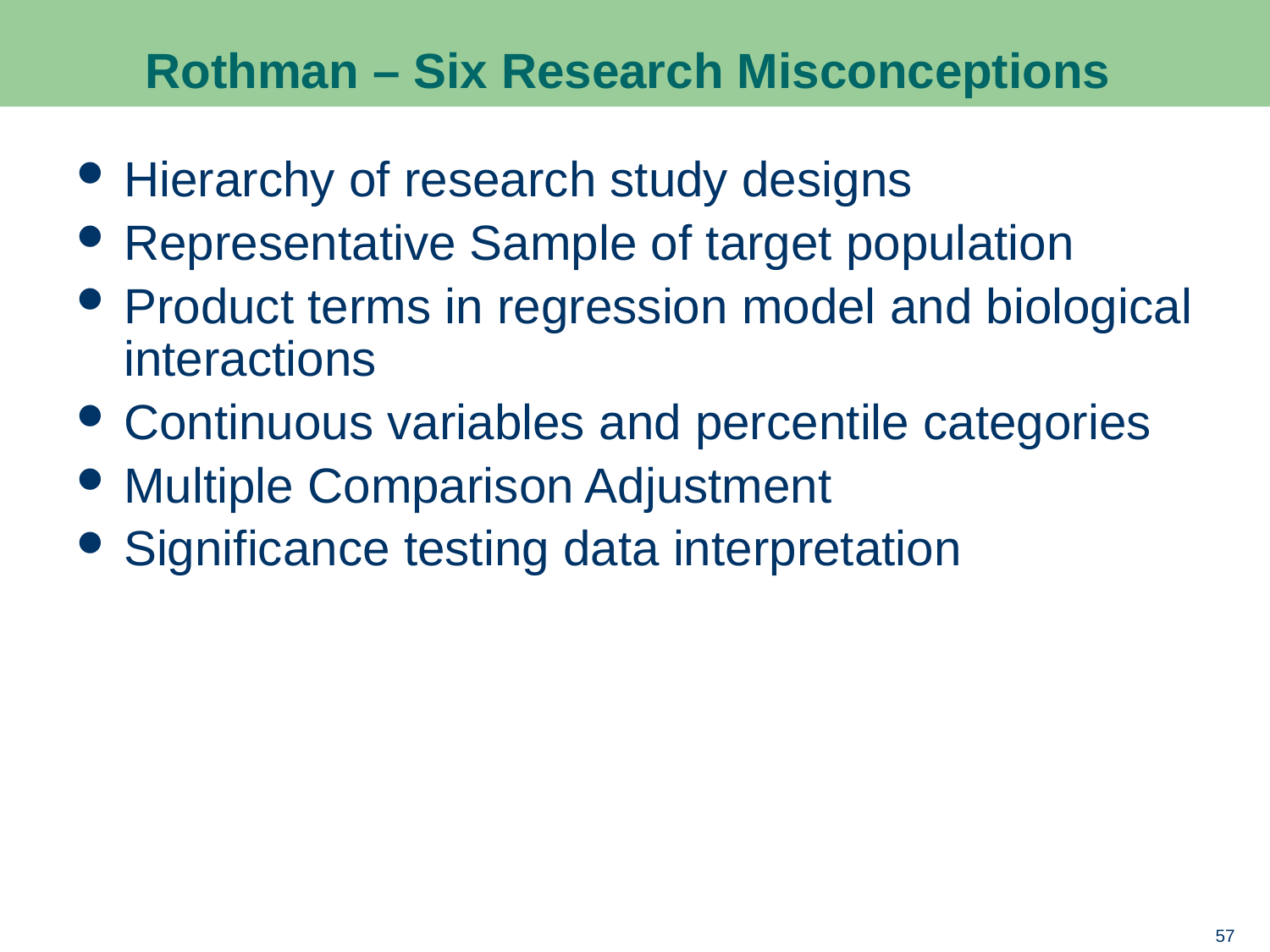

# Rothman – Six Research Misconceptions
Hierarchy of research study designs
Representative Sample of target population
Product terms in regression model and biological interactions
Continuous variables and percentile categories
Multiple Comparison Adjustment
Significance testing data interpretation